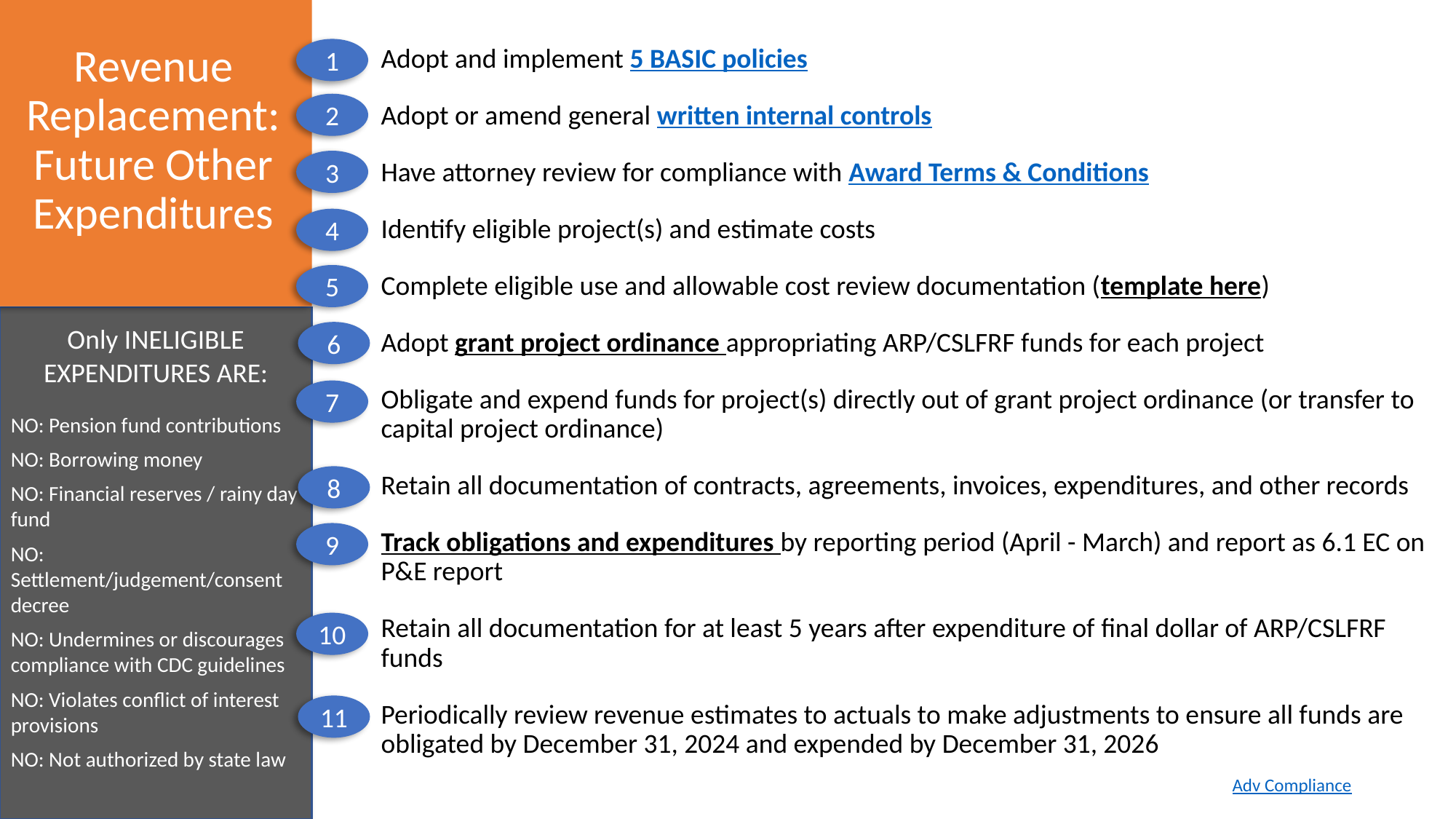

1
Adopt and implement 5 BASIC policies
Adopt or amend general written internal controls
Have attorney review for compliance with Award Terms & Conditions
Identify eligible project(s) and estimate costs
Complete eligible use and allowable cost review documentation (template here)
Adopt grant project ordinance appropriating ARP/CSLFRF funds for each project
Obligate and expend funds for project(s) directly out of grant project ordinance (or transfer to capital project ordinance)
Retain all documentation of contracts, agreements, invoices, expenditures, and other records
Track obligations and expenditures by reporting period (April - March) and report as 6.1 EC on P&E report
Retain all documentation for at least 5 years after expenditure of final dollar of ARP/CSLFRF funds
Periodically review revenue estimates to actuals to make adjustments to ensure all funds are obligated by December 31, 2024 and expended by December 31, 2026
2
# Revenue Replacement: Future Other Expenditures
3
4
5
Only INELIGIBLE EXPENDITURES ARE:

NO: Pension fund contributions
NO: Borrowing money
NO: Financial reserves / rainy day fund
NO: Settlement/judgement/consent decree
NO: Undermines or discourages compliance with CDC guidelines
NO: Violates conflict of interest provisions
NO: Not authorized by state law

6
7
8
9
10
11
Adv Compliance